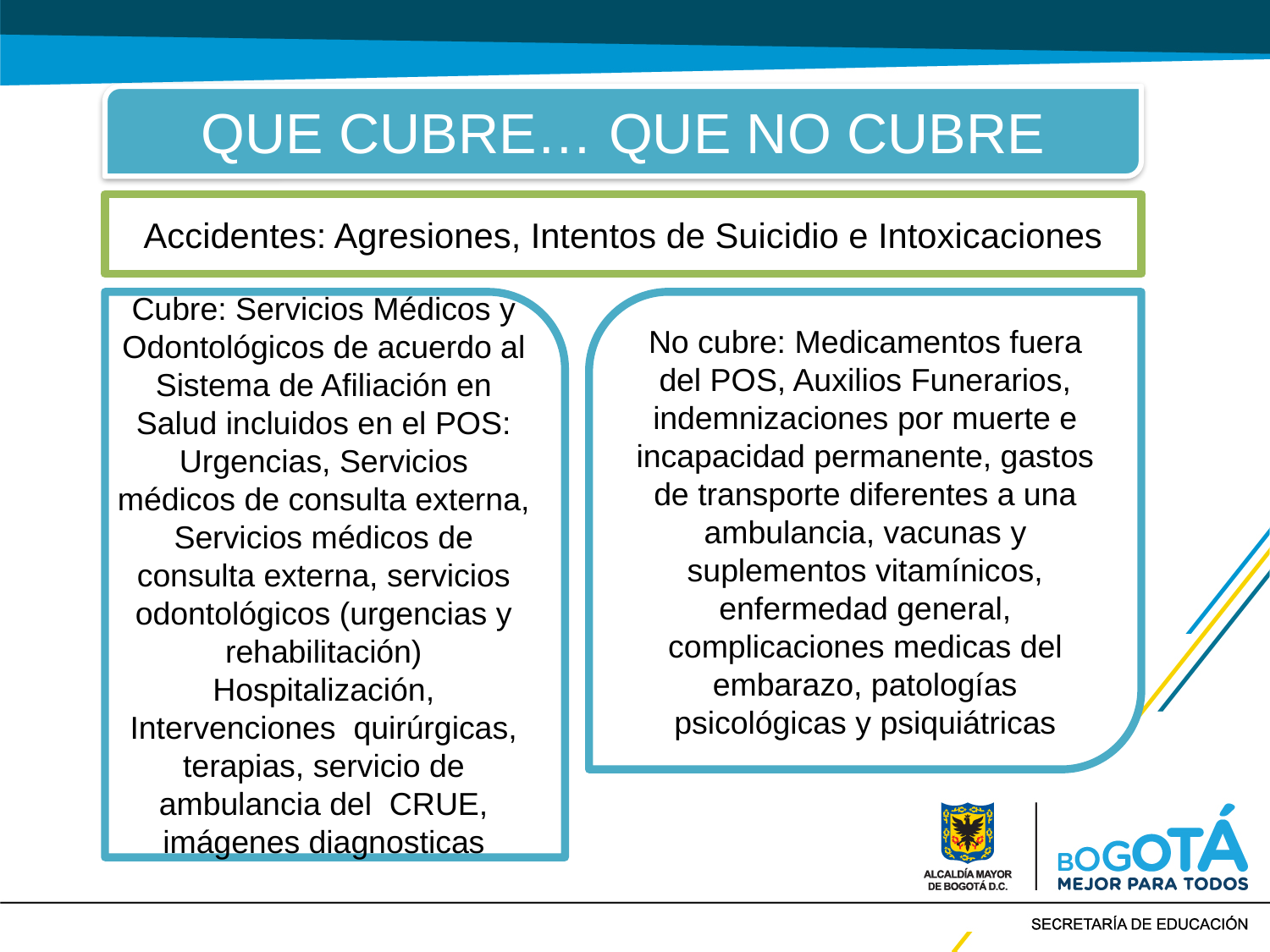

QUE CUBRE… QUE NO CUBRE
Accidentes: Agresiones, Intentos de Suicidio e Intoxicaciones
Cubre: Servicios Médicos y Odontológicos de acuerdo al Sistema de Afiliación en Salud incluidos en el POS: Urgencias, Servicios médicos de consulta externa, Servicios médicos de consulta externa, servicios odontológicos (urgencias y rehabilitación) Hospitalización, Intervenciones  quirúrgicas, terapias, servicio de ambulancia del  CRUE, imágenes diagnosticas
No cubre: Medicamentos fuera del POS, Auxilios Funerarios, indemnizaciones por muerte e incapacidad permanente, gastos de transporte diferentes a una ambulancia, vacunas y suplementos vitamínicos, enfermedad general, complicaciones medicas del embarazo, patologías psicológicas y psiquiátricas